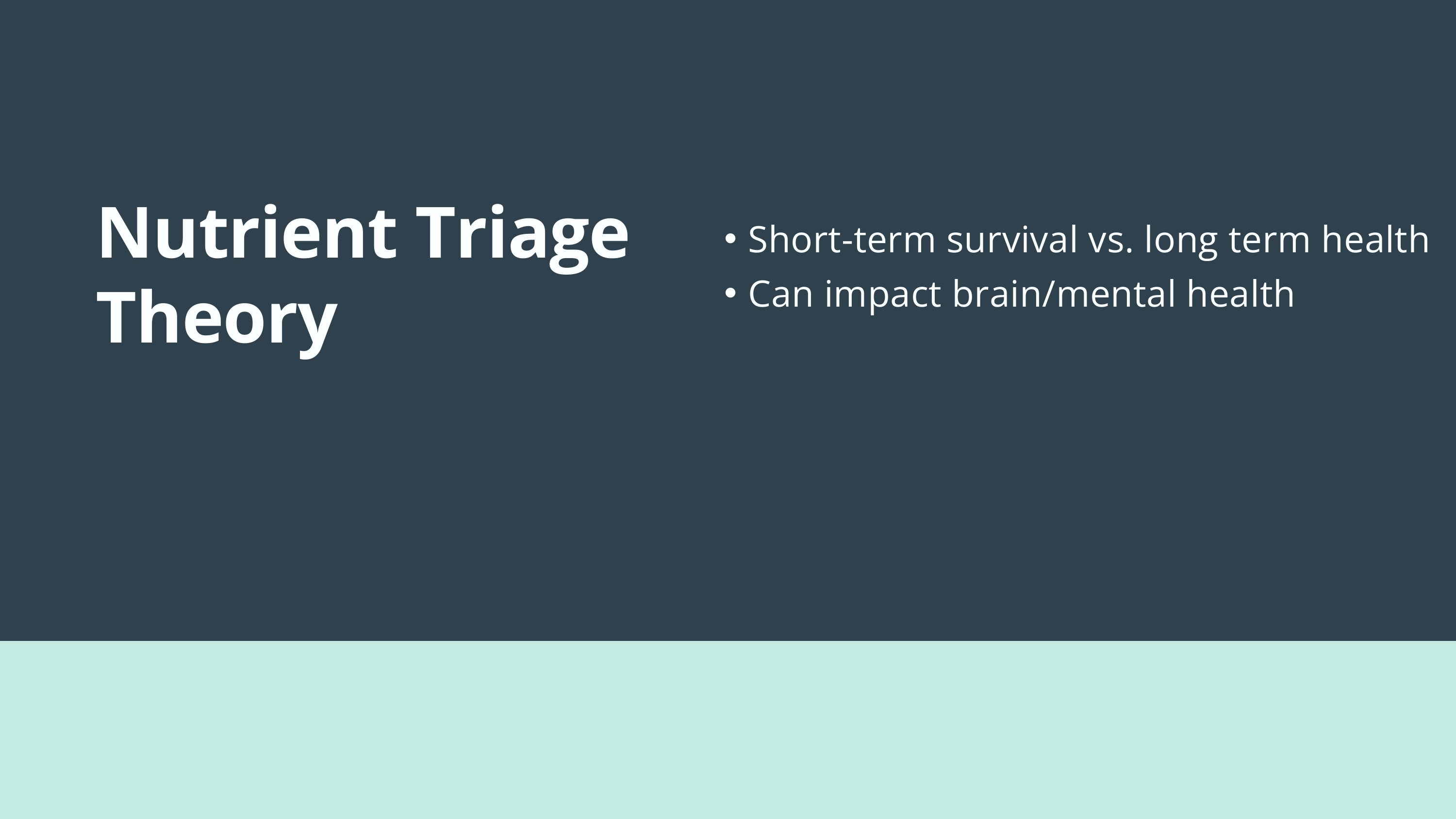

Nutrient Triage Theory

Short-term survival vs. long term health
Can impact brain/mental health